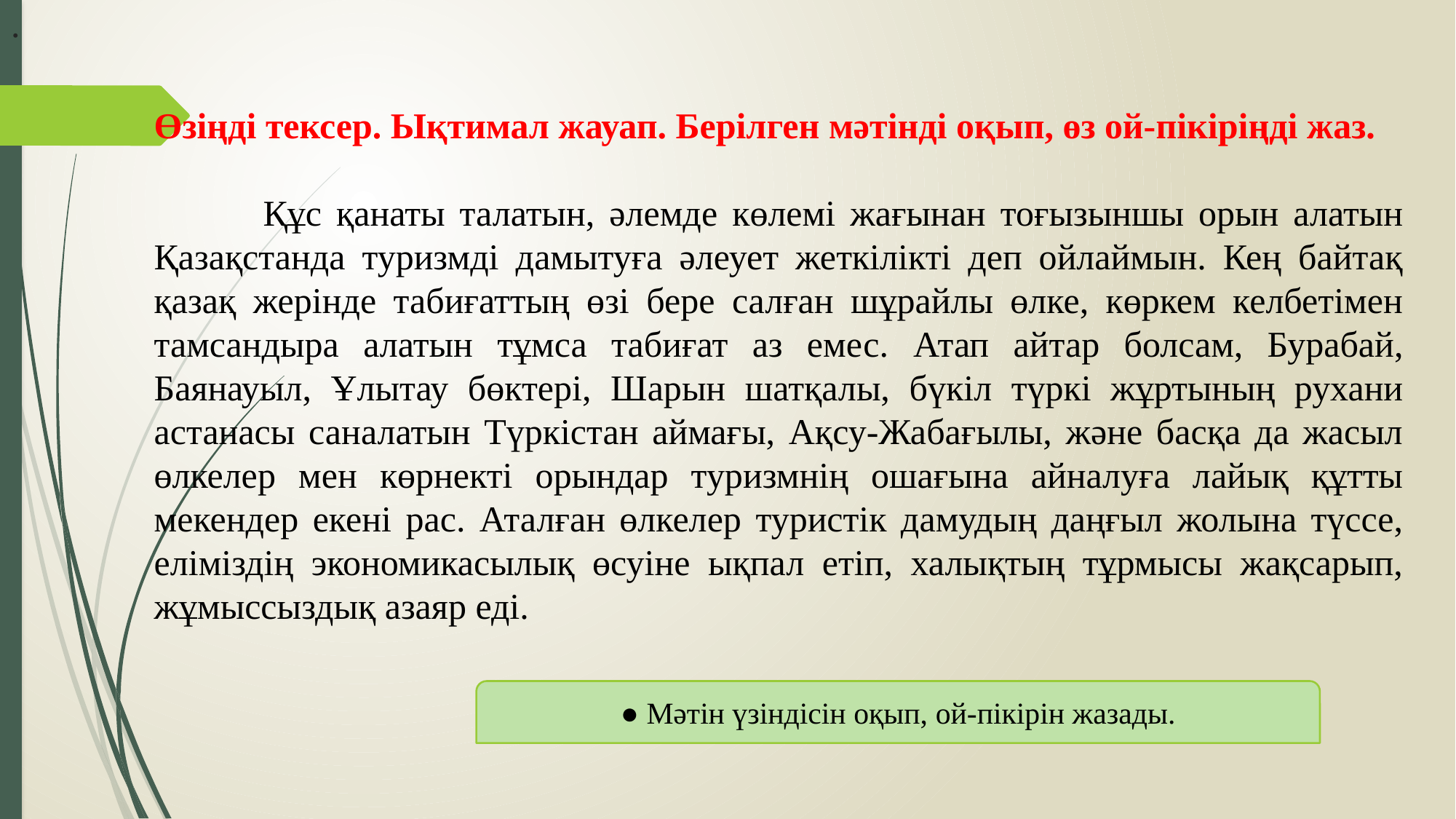

# .
Өзіңді тексер. Ықтимал жауап. Берілген мәтінді оқып, өз ой-пікіріңді жаз.

	Құс қанаты талатын, әлемде көлемі жағынан тоғызыншы орын алатын Қазақстанда туризмді дамытуға әлеует жеткілікті деп ойлаймын. Кең байтақ қазақ жерінде табиғаттың өзі бере салған шұрайлы өлке, көркем келбетімен тамсандыра алатын тұмса табиғат аз емес. Атап айтар болсам, Бурабай, Баянауыл, Ұлытау бөктері, Шарын шатқалы, бүкіл түркі жұртының рухани астанасы саналатын Түркістан аймағы, Ақсу-Жабағылы, және басқа да жасыл өлкелер мен көрнекті орындар туризмнің ошағына айналуға лайық құтты мекендер екені рас. Аталған өлкелер туристік дамудың даңғыл жолына түссе, еліміздің экономикасылық өсуіне ықпал етіп, халықтың тұрмысы жақсарып, жұмыссыздық азаяр еді.

● Мәтін үзіндісін оқып, ой-пікірін жазады.